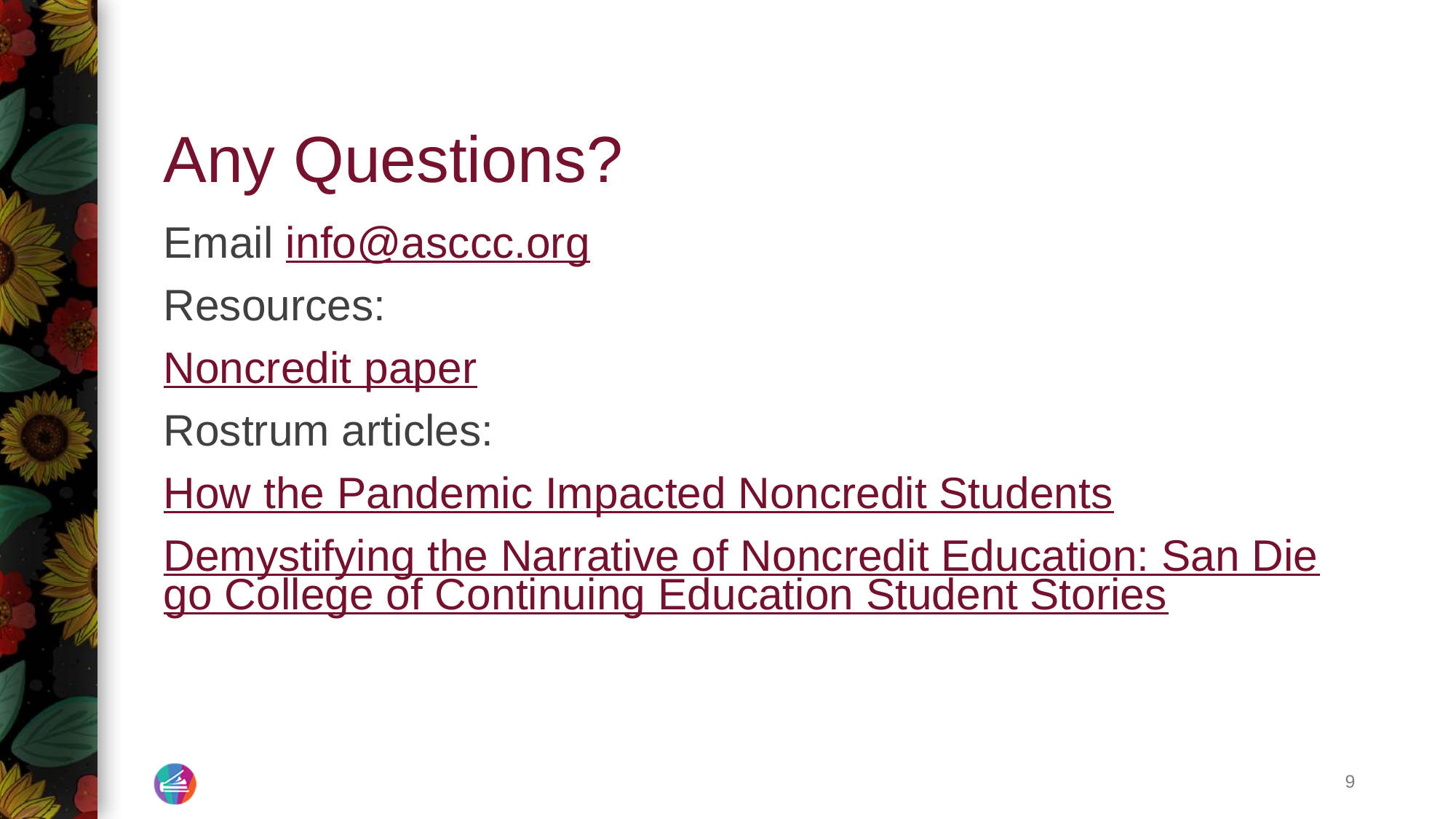

# Any Questions?
Email info@asccc.org
Resources:
Noncredit paper
Rostrum articles:
How the Pandemic Impacted Noncredit Students
Demystifying the Narrative of Noncredit Education: San Diego College of Continuing Education Student Stories

9